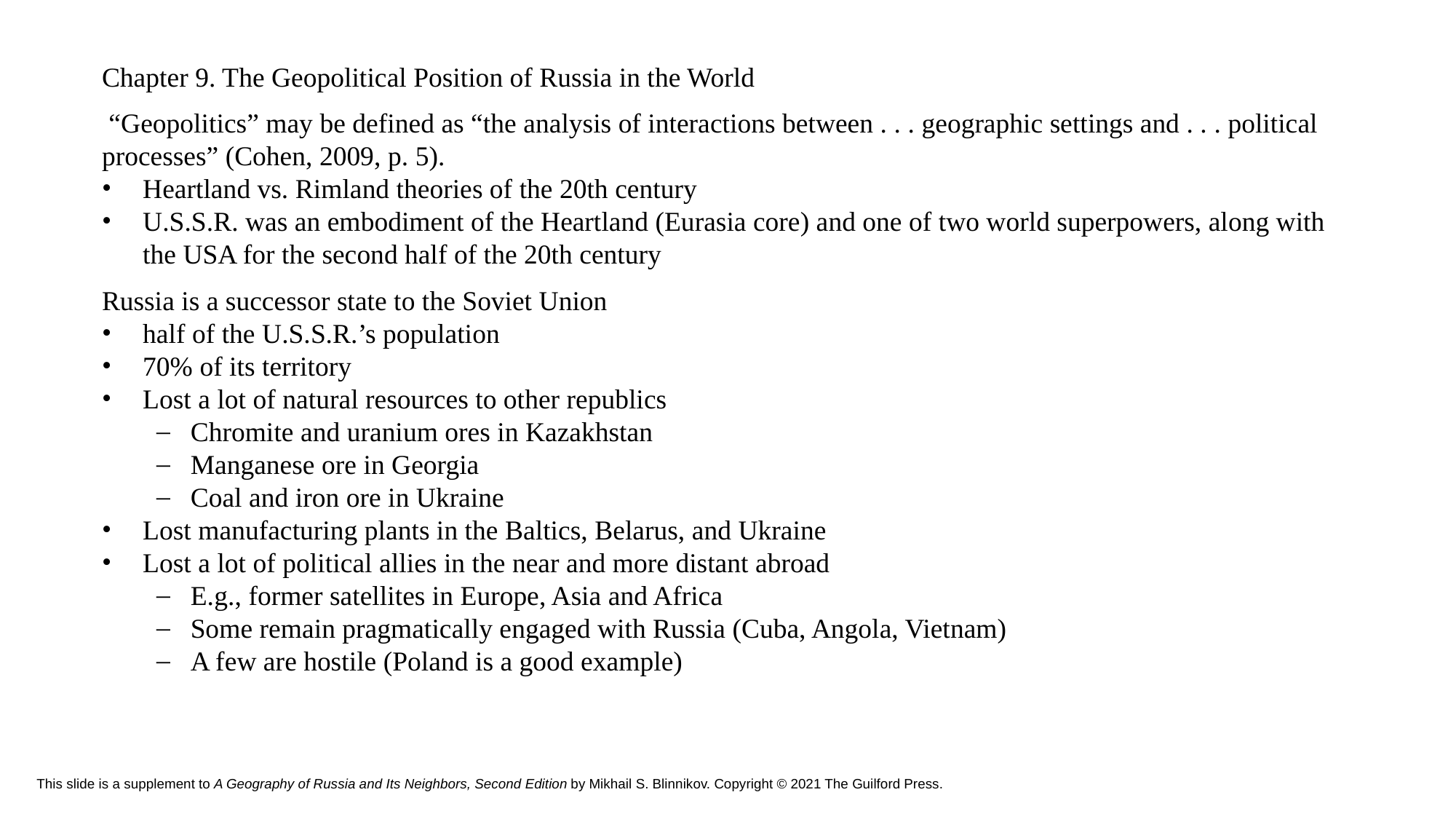

Chapter 9. The Geopolitical Position of Russia in the World
 “Geopolitics” may be defined as “the analysis of interactions between . . . geographic settings and . . . political processes” (Cohen, 2009, p. 5).
Heartland vs. Rimland theories of the 20th century
U.S.S.R. was an embodiment of the Heartland (Eurasia core) and one of two world superpowers, along with the USA for the second half of the 20th century
Russia is a successor state to the Soviet Union
half of the U.S.S.R.’s population
70% of its territory
Lost a lot of natural resources to other republics
Chromite and uranium ores in Kazakhstan
Manganese ore in Georgia
Coal and iron ore in Ukraine
Lost manufacturing plants in the Baltics, Belarus, and Ukraine
Lost a lot of political allies in the near and more distant abroad
E.g., former satellites in Europe, Asia and Africa
Some remain pragmatically engaged with Russia (Cuba, Angola, Vietnam)
A few are hostile (Poland is a good example)
# This slide is a supplement to A Geography of Russia and Its Neighbors, Second Edition by Mikhail S. Blinnikov. Copyright © 2021 The Guilford Press.